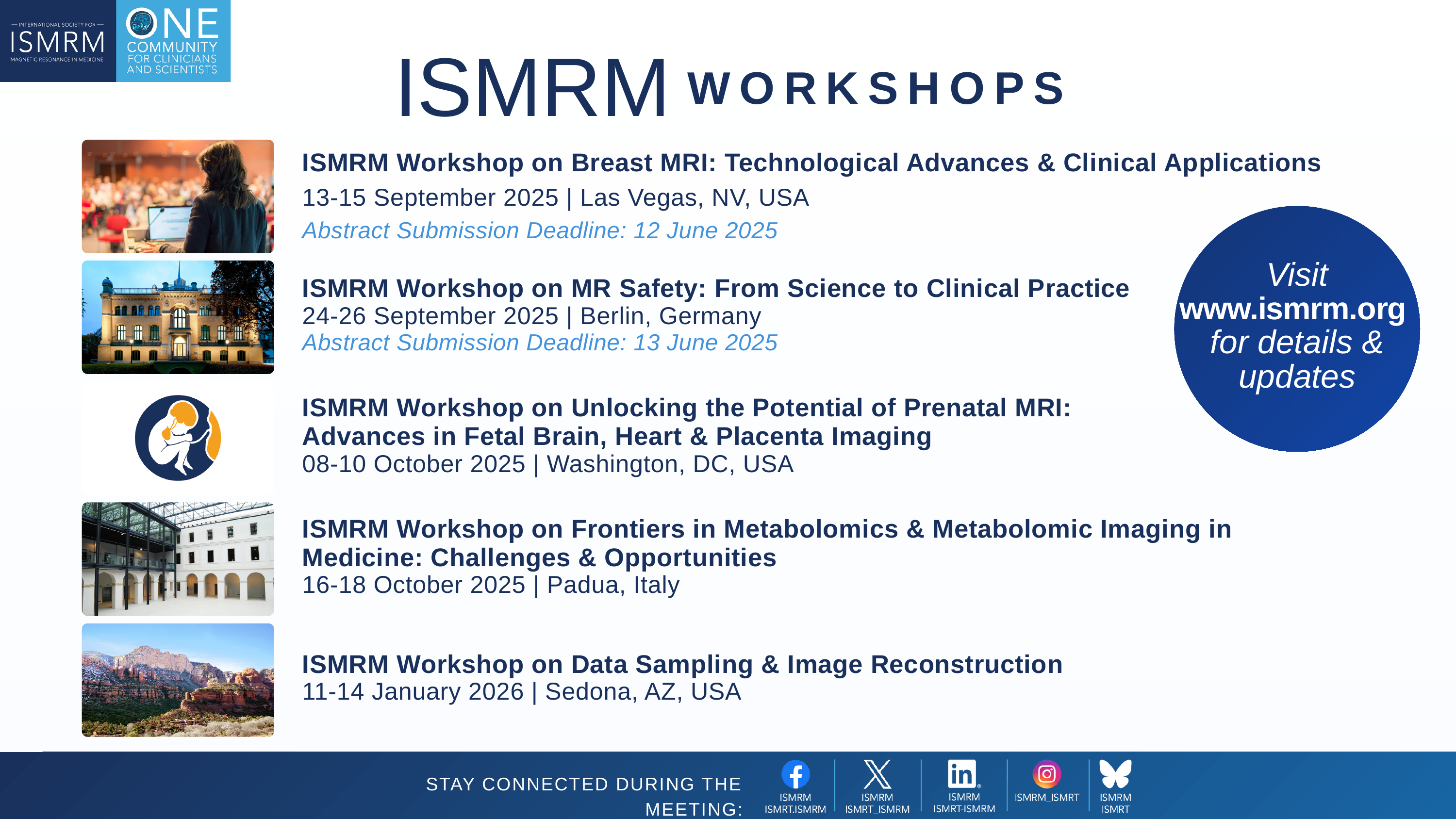

ISMRM
WORKSHOPS

ISMRM Workshop on Breast MRI: Technological Advances & Clinical Applications
13-15 September 2025 | Las Vegas, NV, USA
Abstract Submission Deadline: 12 June 2025

Visit
www.ismrm.org
for details & updates

ISMRM Workshop on MR Safety: From Science to Clinical Practice
24-26 September 2025 | Berlin, Germany
Abstract Submission Deadline: 13 June 2025

ISMRM Workshop on Unlocking the Potential of Prenatal MRI: Advances in Fetal Brain, Heart & Placenta Imaging
08-10 October 2025 | Washington, DC, USA

ISMRM Workshop on Frontiers in Metabolomics & Metabolomic Imaging in Medicine: Challenges & Opportunities
16-18 October 2025 | Padua, Italy

ISMRM Workshop on Data Sampling & Image Reconstruction
11-14 January 2026 | Sedona, AZ, USA

STAY CONNECTED DURING THE MEETING: